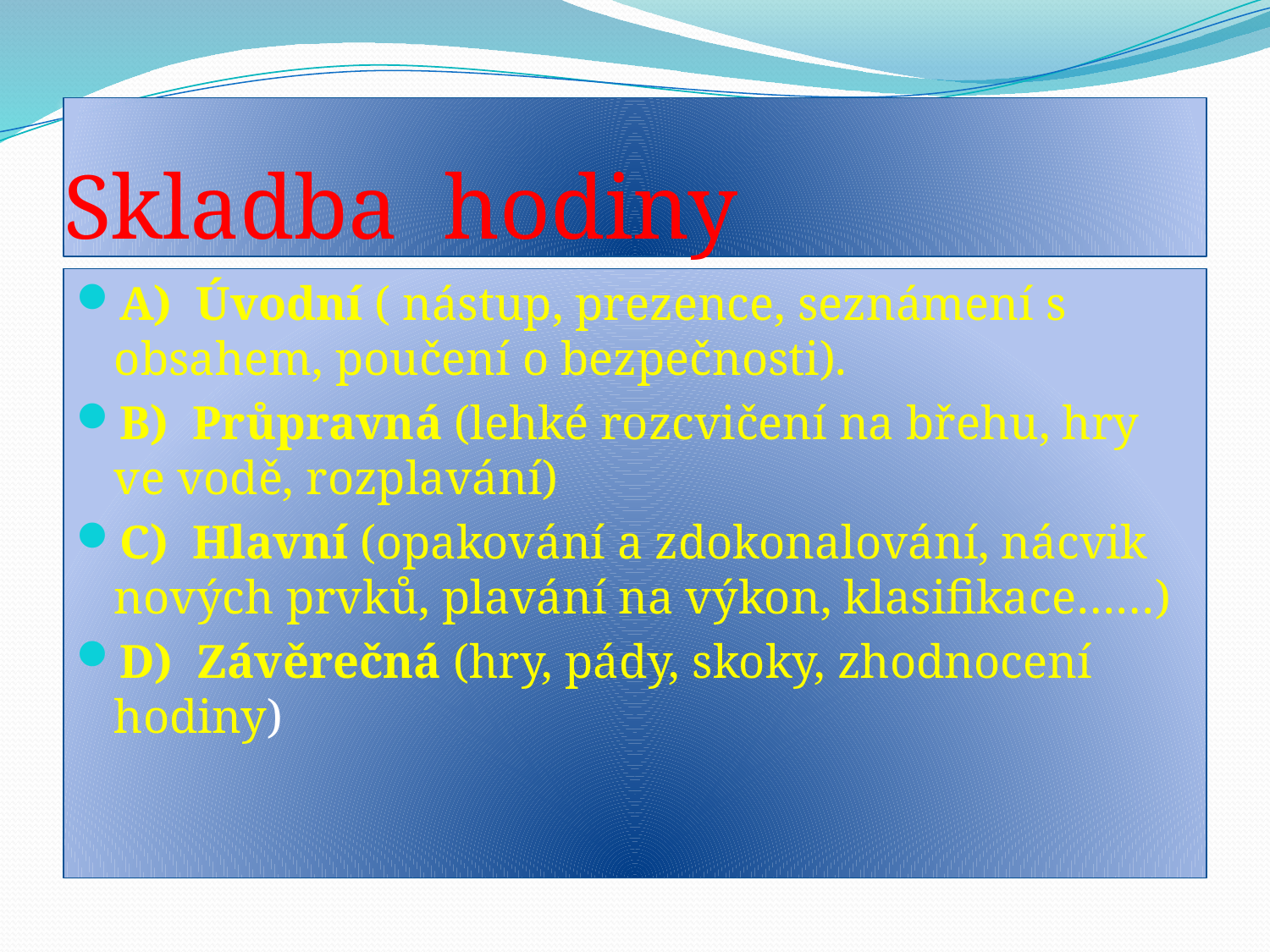

# Skladba  hodiny
A)  Úvodní ( nástup, prezence, seznámení s obsahem, poučení o bezpečnosti).
B)  Průpravná (lehké rozcvičení na břehu, hry ve vodě, rozplavání)
C)  Hlavní (opakování a zdokonalování, nácvik nových prvků, plavání na výkon, klasifikace……)
D)  Závěrečná (hry, pády, skoky, zhodnocení hodiny)